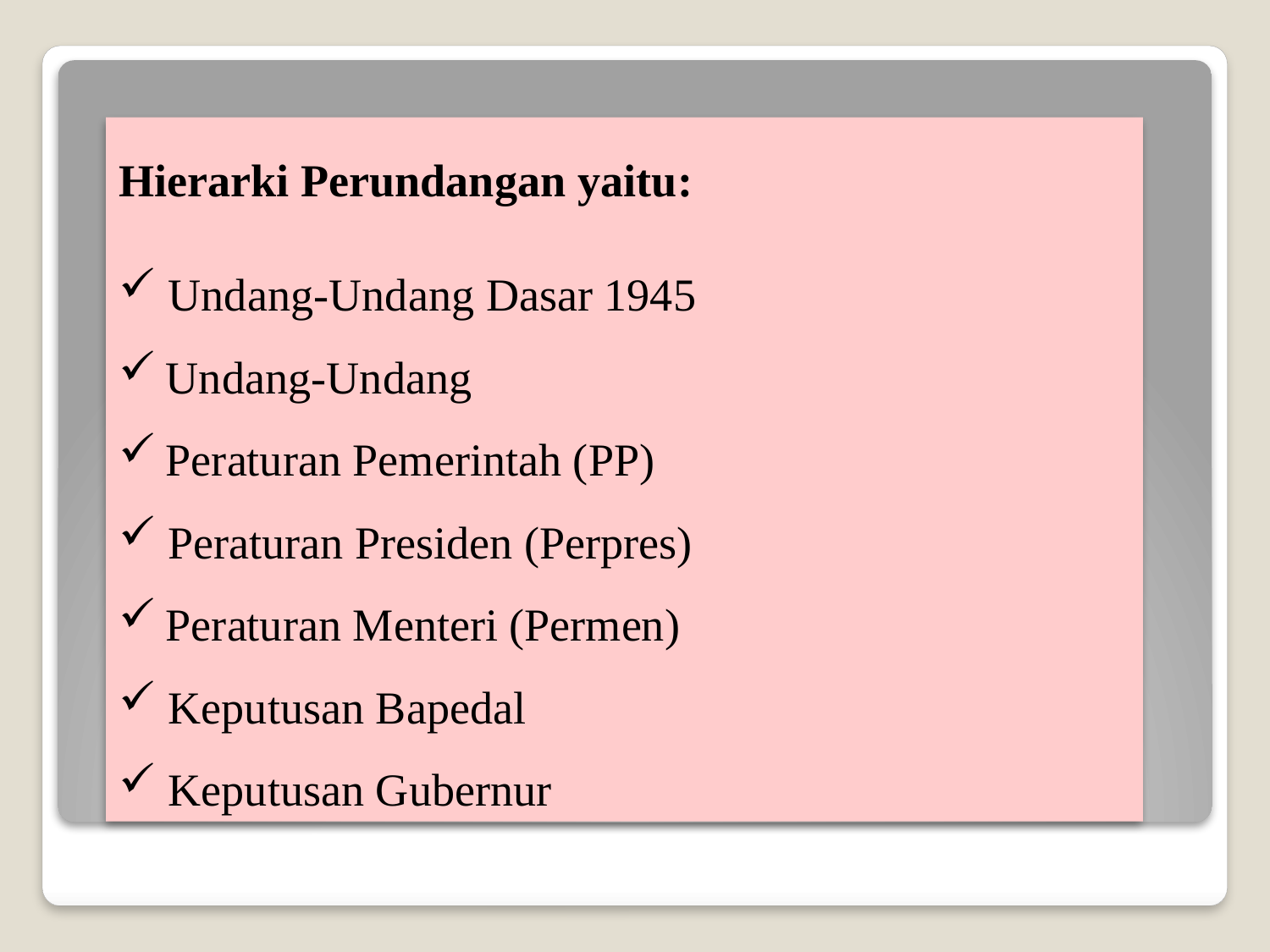

Hierarki Perundangan yaitu:

 Undang-Undang Dasar 1945
Undang-Undang
Peraturan Pemerintah (PP)
 Peraturan Presiden (Perpres)
Peraturan Menteri (Permen)
 Keputusan Bapedal
 Keputusan Gubernur